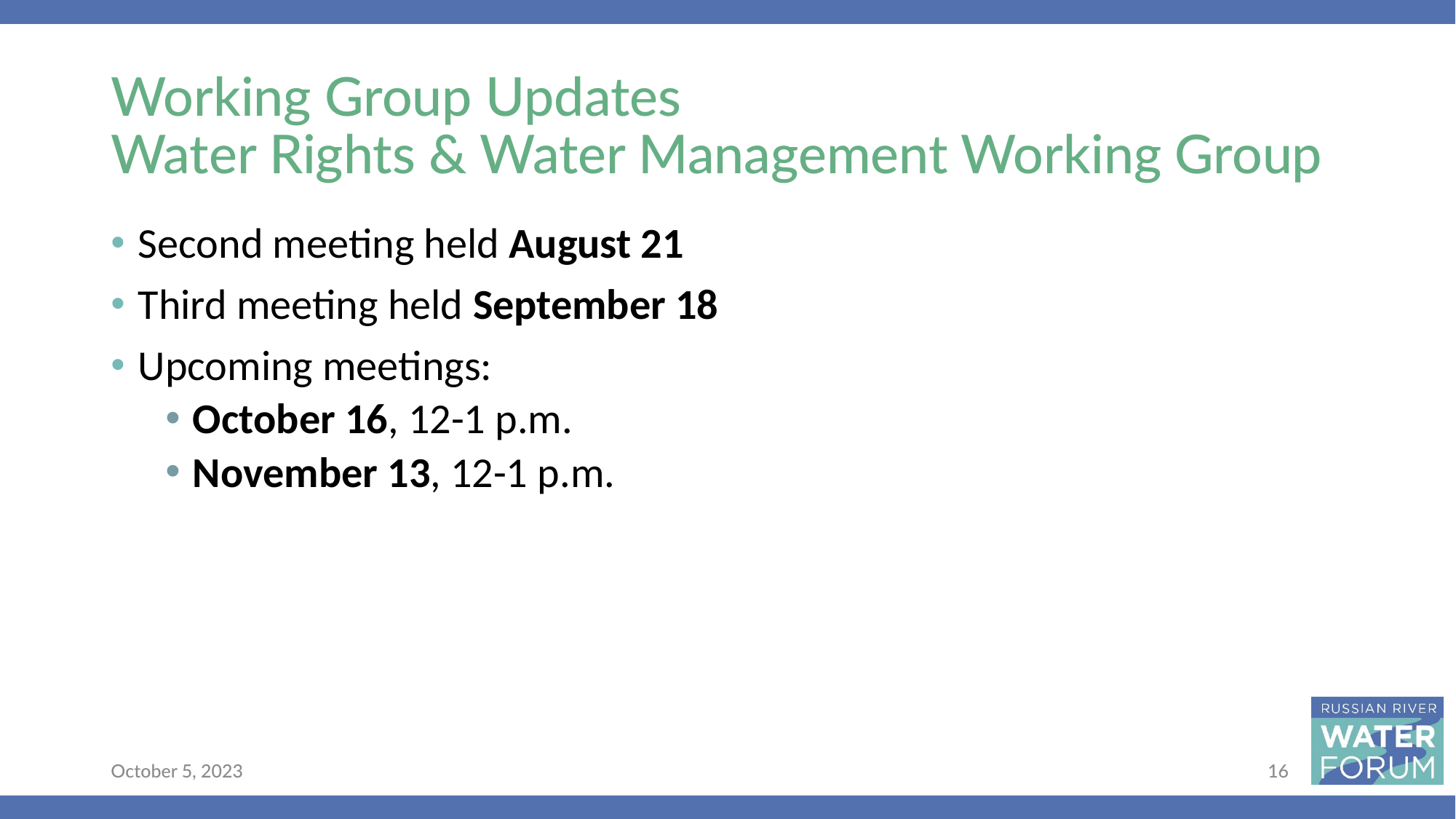

# Working Group Updates Water Rights & Water Management Working Group
Second meeting held August 21
Third meeting held September 18
Upcoming meetings:
October 16, 12-1 p.m.
November 13, 12-1 p.m.

October 5, 2023
16